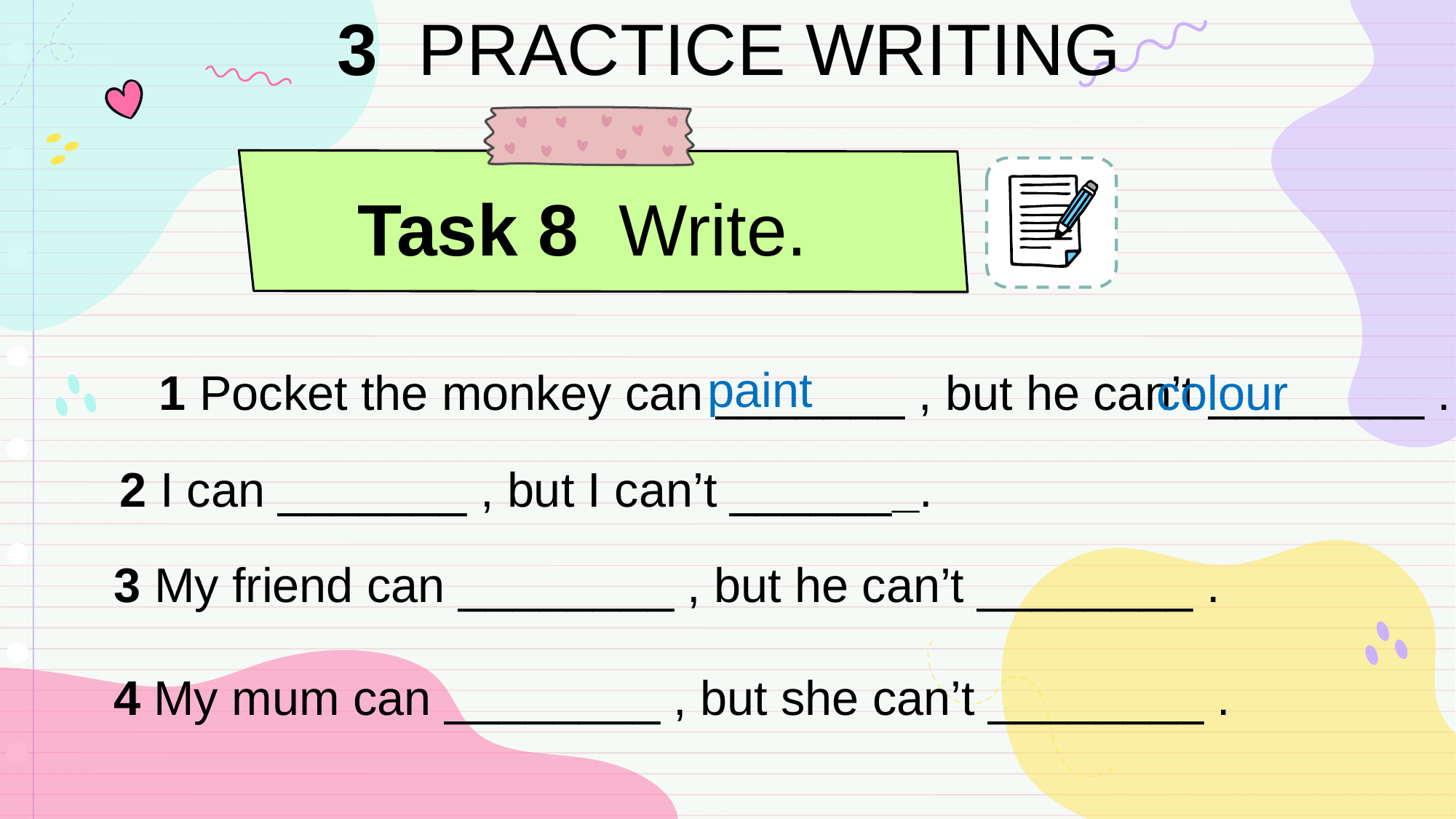

3  PRACTICE WRITING

Task 8  Write.
paint
colour
1 Pocket the monkey can _______ , but he can’t ________ .
2 I can _______ , but I can’t _______.
3 My friend can ________ , but he can’t ________ .
4 My mum can ________ , but she can’t ________ .